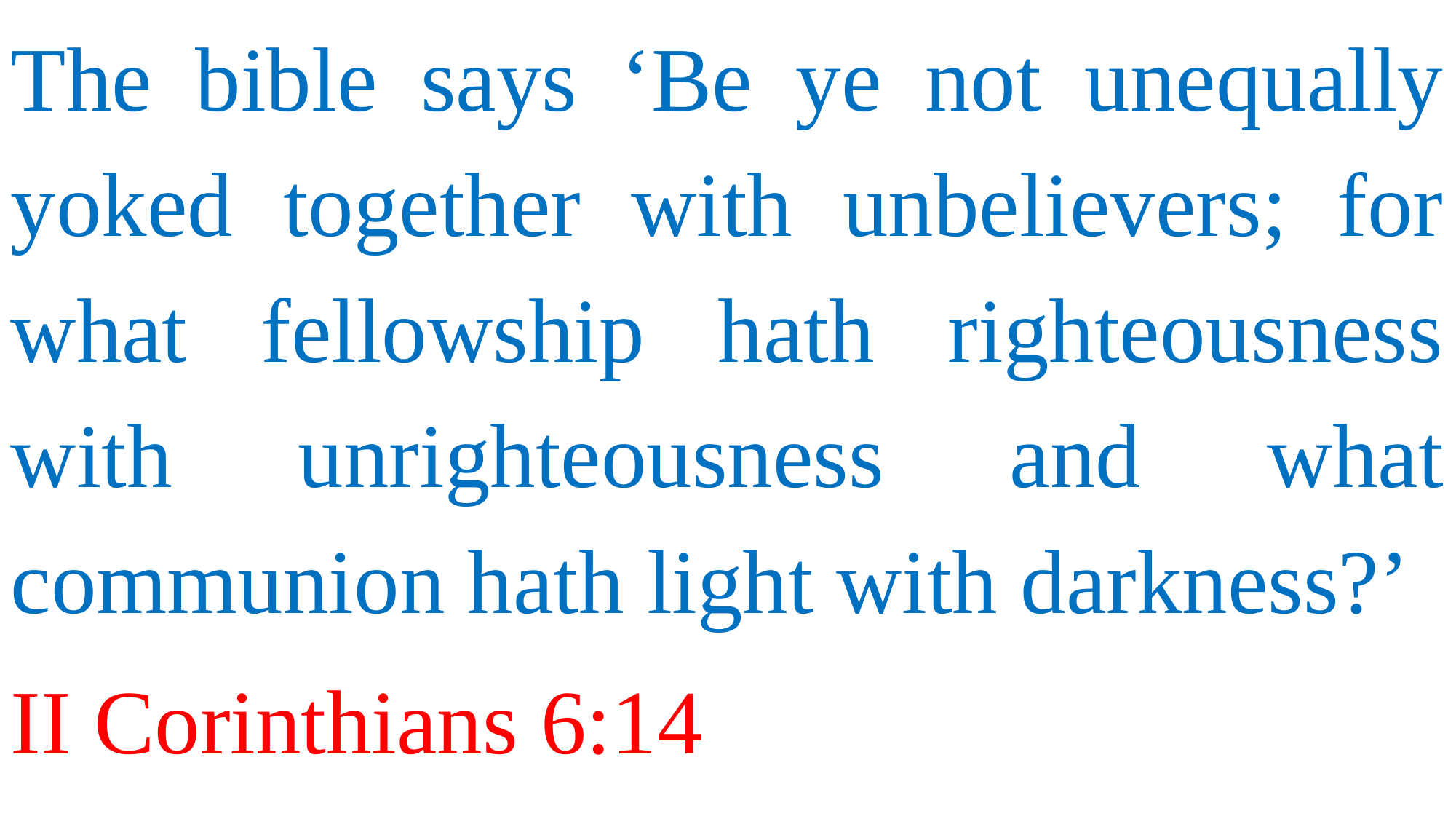

The bible says ‘Be ye not unequally yoked together with unbelievers; for what fellowship hath righteousness with unrighteousness and what communion hath light with darkness?’
II Corinthians 6:14